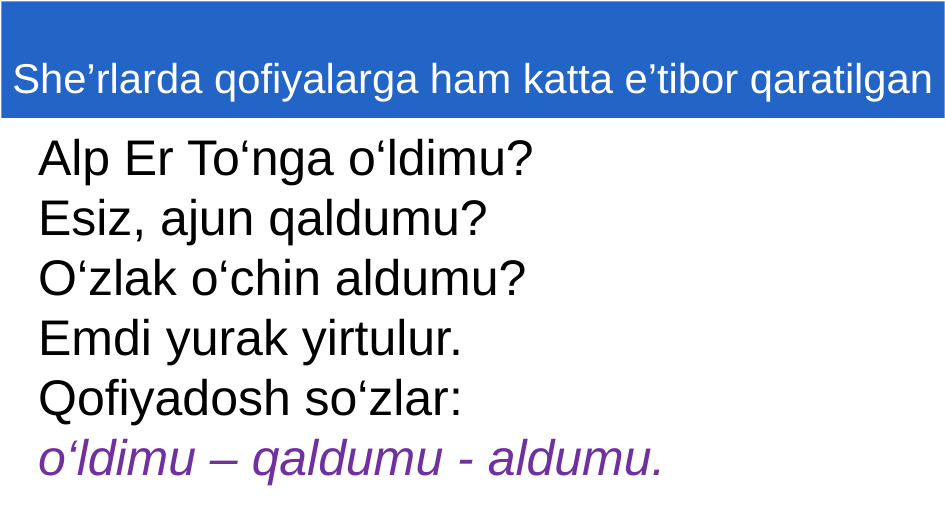

She’rlarda qofiyalarga ham katta e’tibor qaratilgan

Alp Er To‘nga o‘ldimu?
Esiz, ajun qaldumu?
O‘zlak o‘chin aldumu?
Emdi yurak yirtulur.
Qofiyadosh so‘zlar:
o‘ldimu – qaldumu - aldumu.